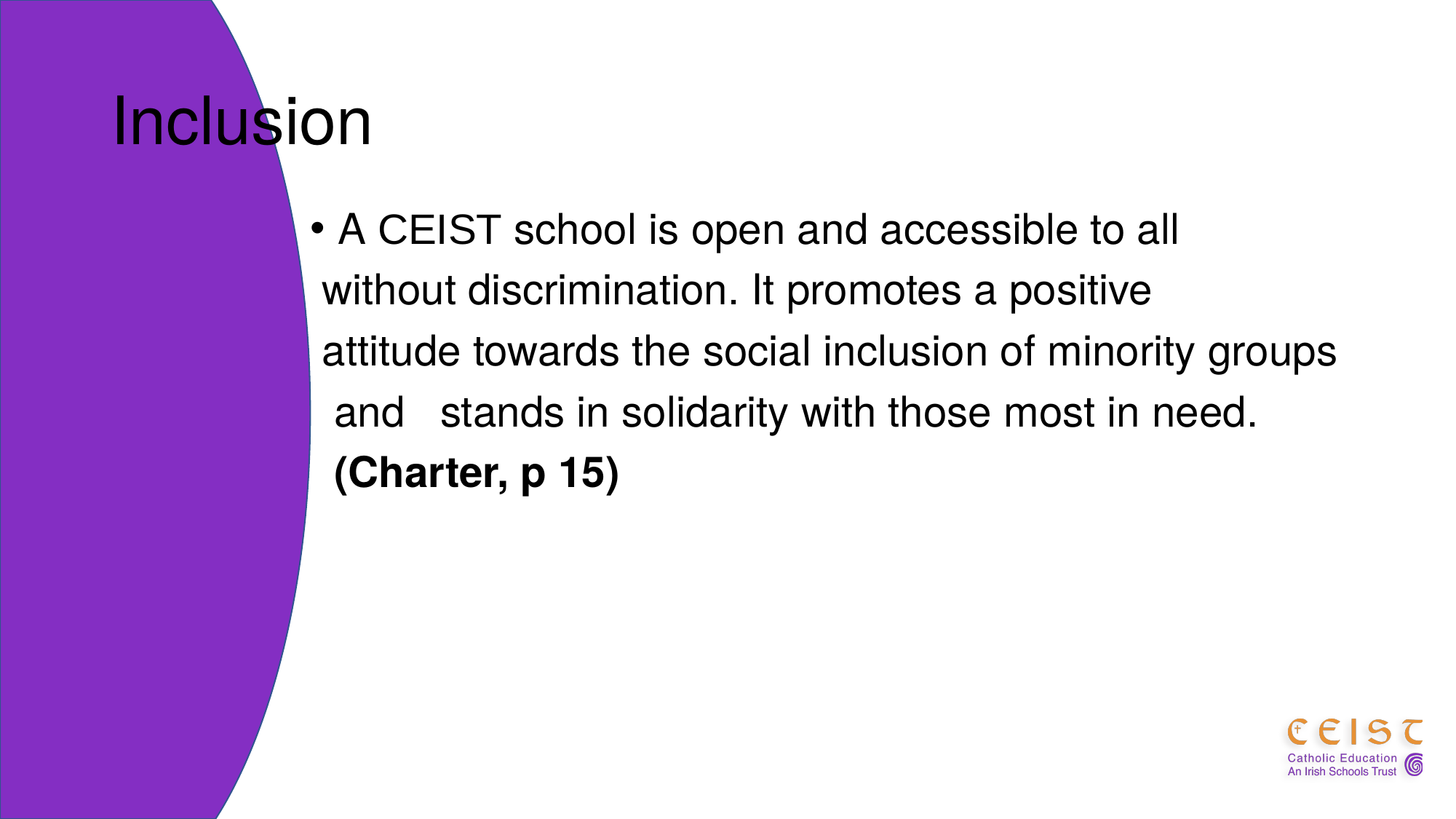

# Inclusion
A CEIST school is open and accessible to all
 without discrimination. It promotes a positive
 attitude towards the social inclusion of minority groups
  and   stands in solidarity with those most in need.
  (Charter, p 15)